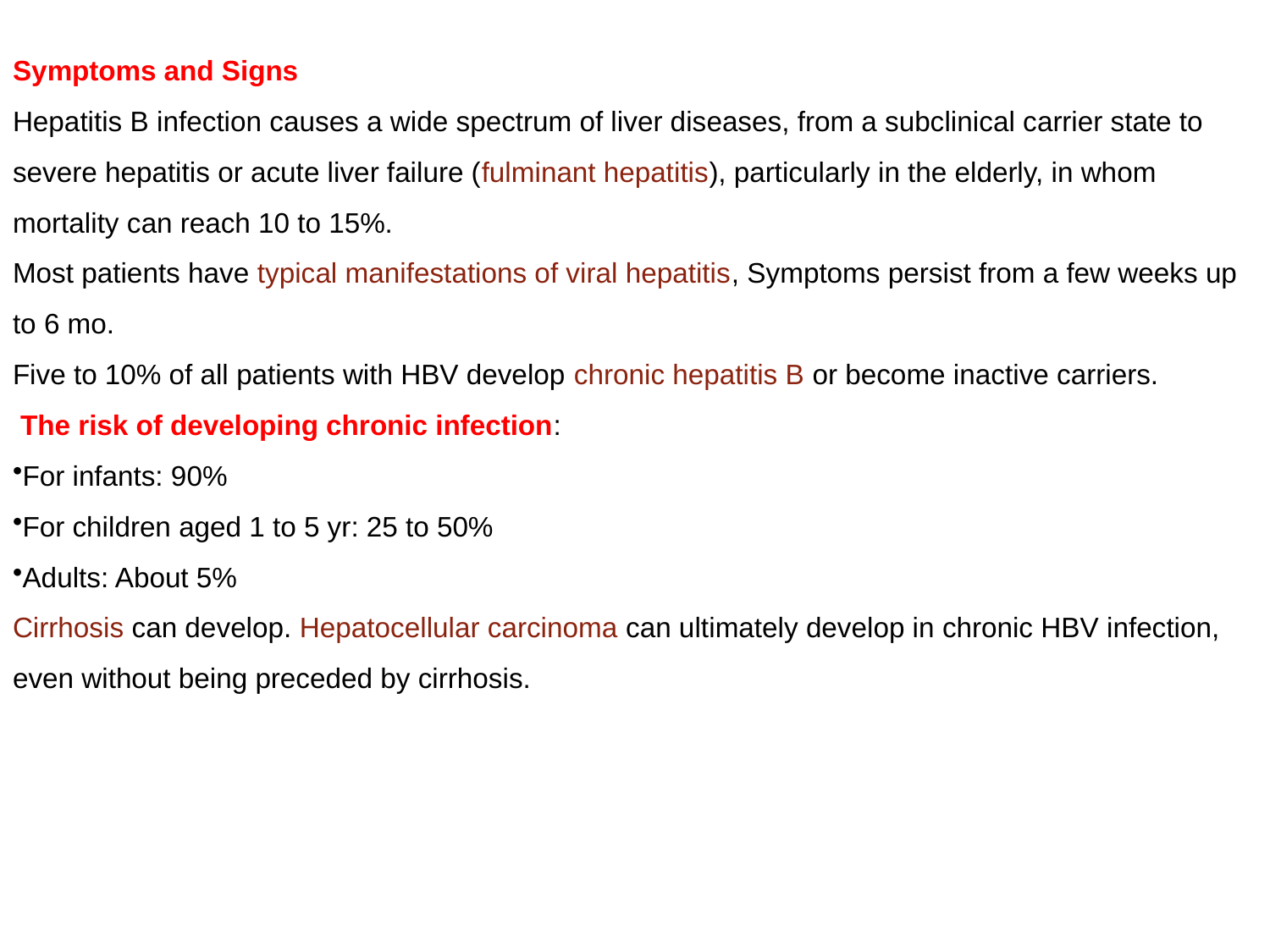

Symptoms and Signs
Hepatitis B infection causes a wide spectrum of liver diseases, from a subclinical carrier state to severe hepatitis or acute liver failure (fulminant hepatitis), particularly in the elderly, in whom mortality can reach 10 to 15%.
Most patients have typical manifestations of viral hepatitis, Symptoms persist from a few weeks up to 6 mo.
Five to 10% of all patients with HBV develop chronic hepatitis B or become inactive carriers.
 The risk of developing chronic infection:
For infants: 90%
For children aged 1 to 5 yr: 25 to 50%
Adults: About 5%
Cirrhosis can develop. Hepatocellular carcinoma can ultimately develop in chronic HBV infection, even without being preceded by cirrhosis.